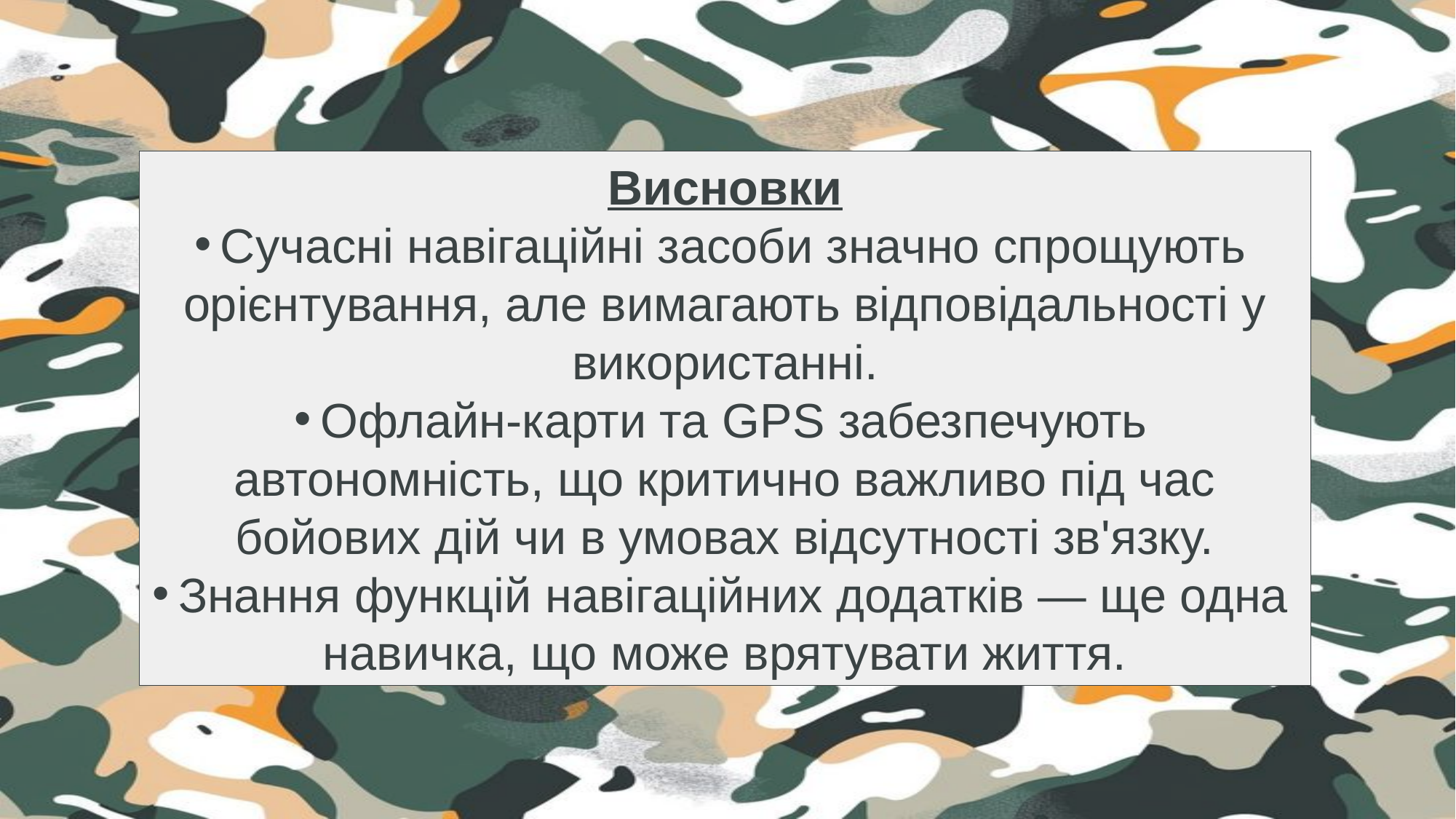

Висновки
Сучасні навігаційні засоби значно спрощують орієнтування, але вимагають відповідальності у використанні.
Офлайн-карти та GPS забезпечують автономність, що критично важливо під час бойових дій чи в умовах відсутності зв'язку.
Знання функцій навігаційних додатків — ще одна навичка, що може врятувати життя.